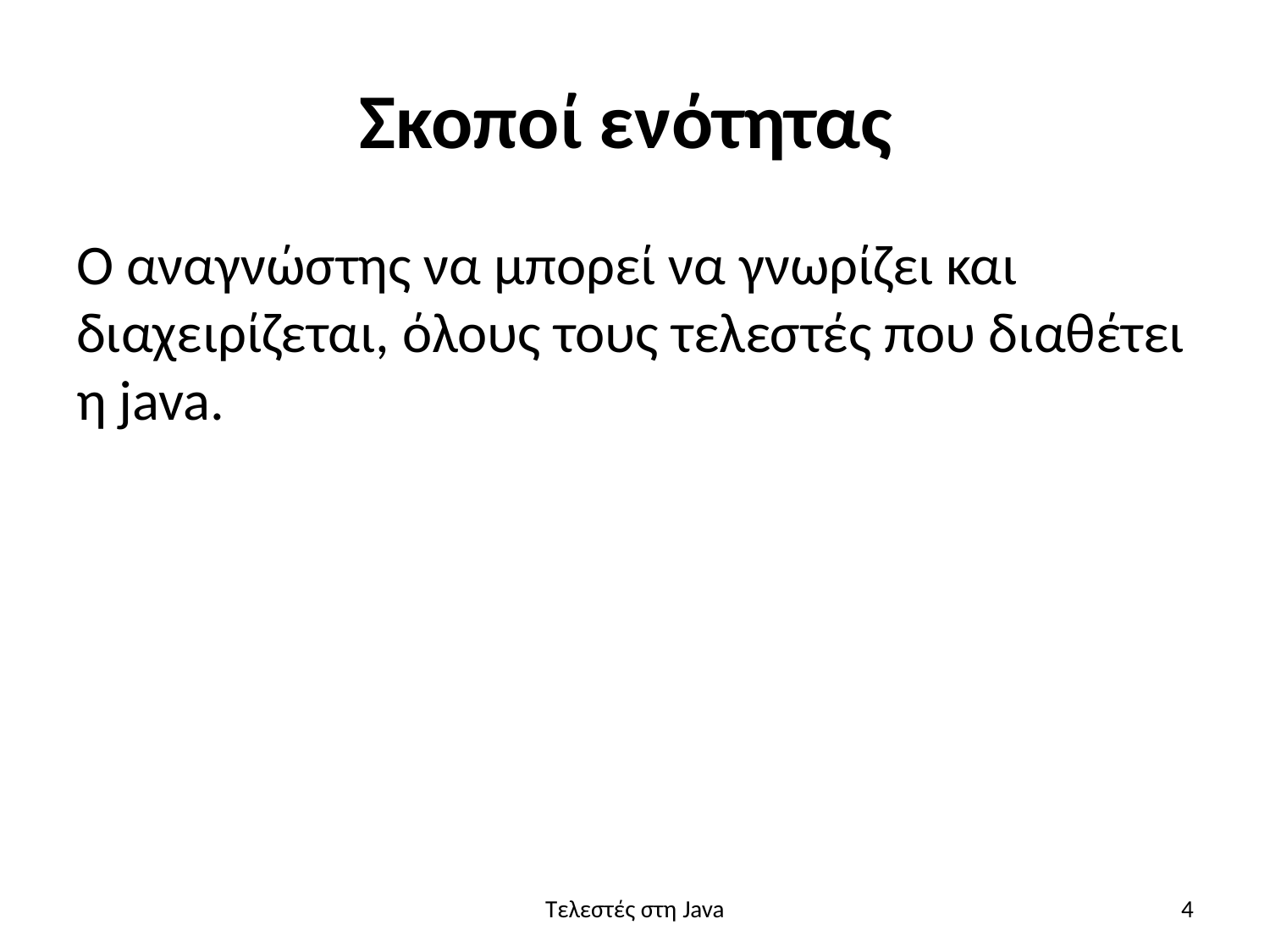

# Σκοποί ενότητας
Ο αναγνώστης να μπορεί να γνωρίζει και διαχειρίζεται, όλους τους τελεστές που διαθέτει η java.

Τελεστές στη Java
4